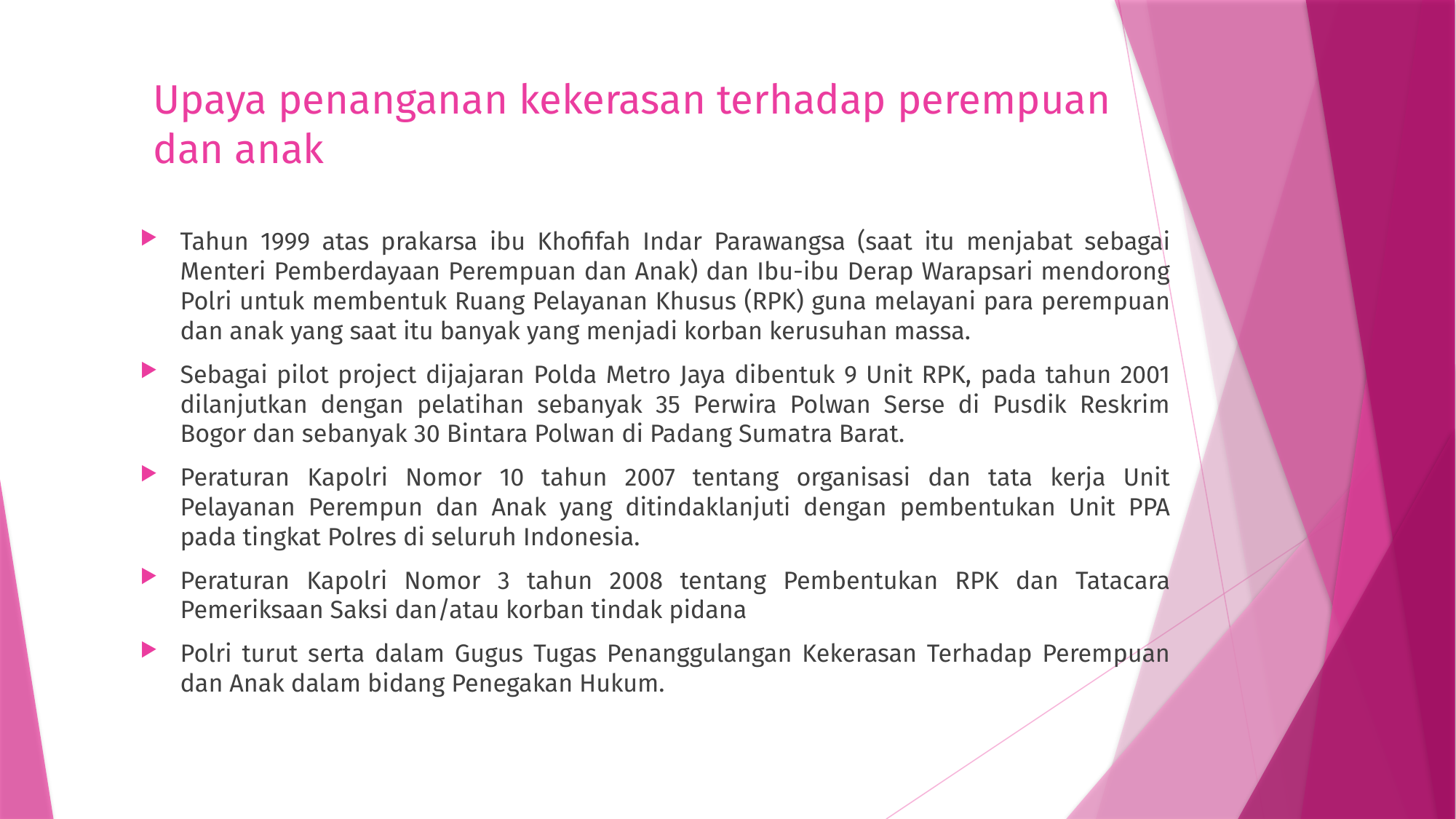

# Upaya penanganan kekerasan terhadap perempuan dan anak
Tahun 1999 atas prakarsa ibu Khofifah Indar Parawangsa (saat itu menjabat sebagai Menteri Pemberdayaan Perempuan dan Anak) dan Ibu-ibu Derap Warapsari mendorong Polri untuk membentuk Ruang Pelayanan Khusus (RPK) guna melayani para perempuan dan anak yang saat itu banyak yang menjadi korban kerusuhan massa.
Sebagai pilot project dijajaran Polda Metro Jaya dibentuk 9 Unit RPK, pada tahun 2001 dilanjutkan dengan pelatihan sebanyak 35 Perwira Polwan Serse di Pusdik Reskrim Bogor dan sebanyak 30 Bintara Polwan di Padang Sumatra Barat.
Peraturan Kapolri Nomor 10 tahun 2007 tentang organisasi dan tata kerja Unit Pelayanan Perempun dan Anak yang ditindaklanjuti dengan pembentukan Unit PPA pada tingkat Polres di seluruh Indonesia.
Peraturan Kapolri Nomor 3 tahun 2008 tentang Pembentukan RPK dan Tatacara Pemeriksaan Saksi dan/atau korban tindak pidana
Polri turut serta dalam Gugus Tugas Penanggulangan Kekerasan Terhadap Perempuan dan Anak dalam bidang Penegakan Hukum.